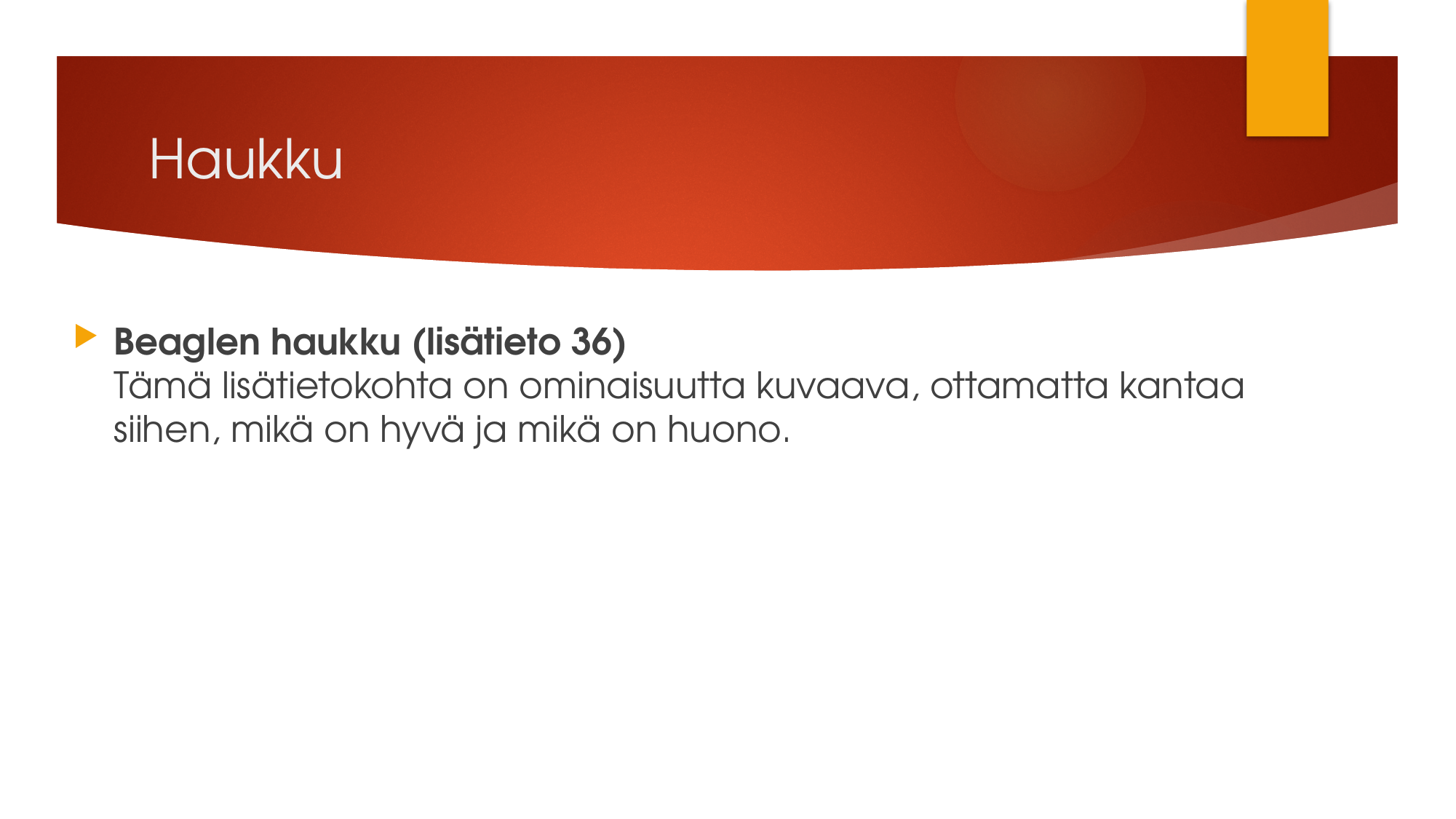

# Haukku
Beaglen haukku (lisätieto 36)
Tämä lisätietokohta on ominaisuutta kuvaava, ottamatta kantaa siihen, mikä on hyvä ja mikä on huono.